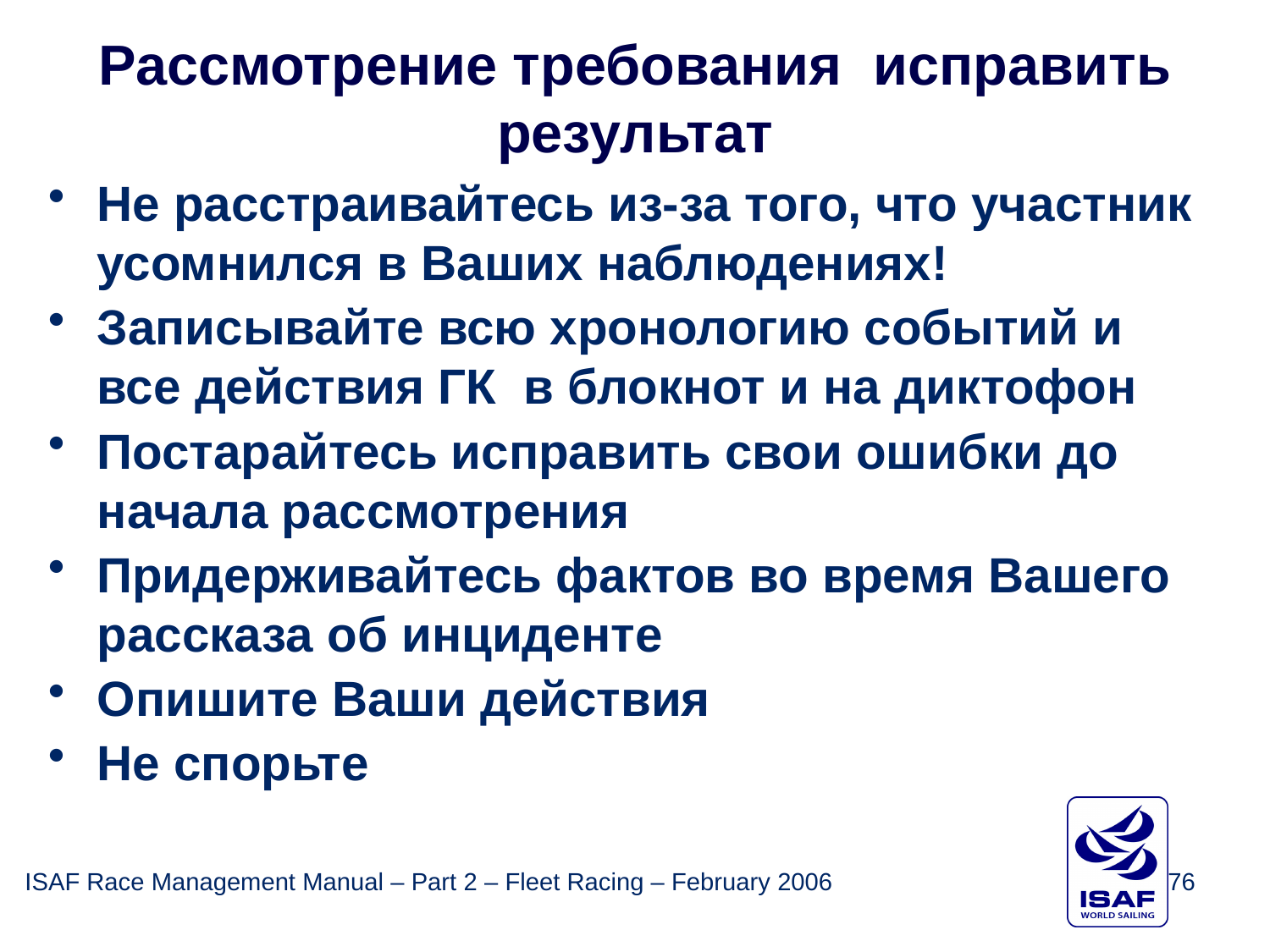

Рассмотрение требования  исправить результат
Не расстраивайтесь из-за того, что участник усомнился в Ваших наблюдениях!
Записывайте всю хронологию событий и все действия ГК  в блокнот и на диктофон
Постарайтесь исправить свои ошибки до начала рассмотрения
Придерживайтесь фактов во время Вашего рассказа об инциденте
Опишите Ваши действия
Не спорьте